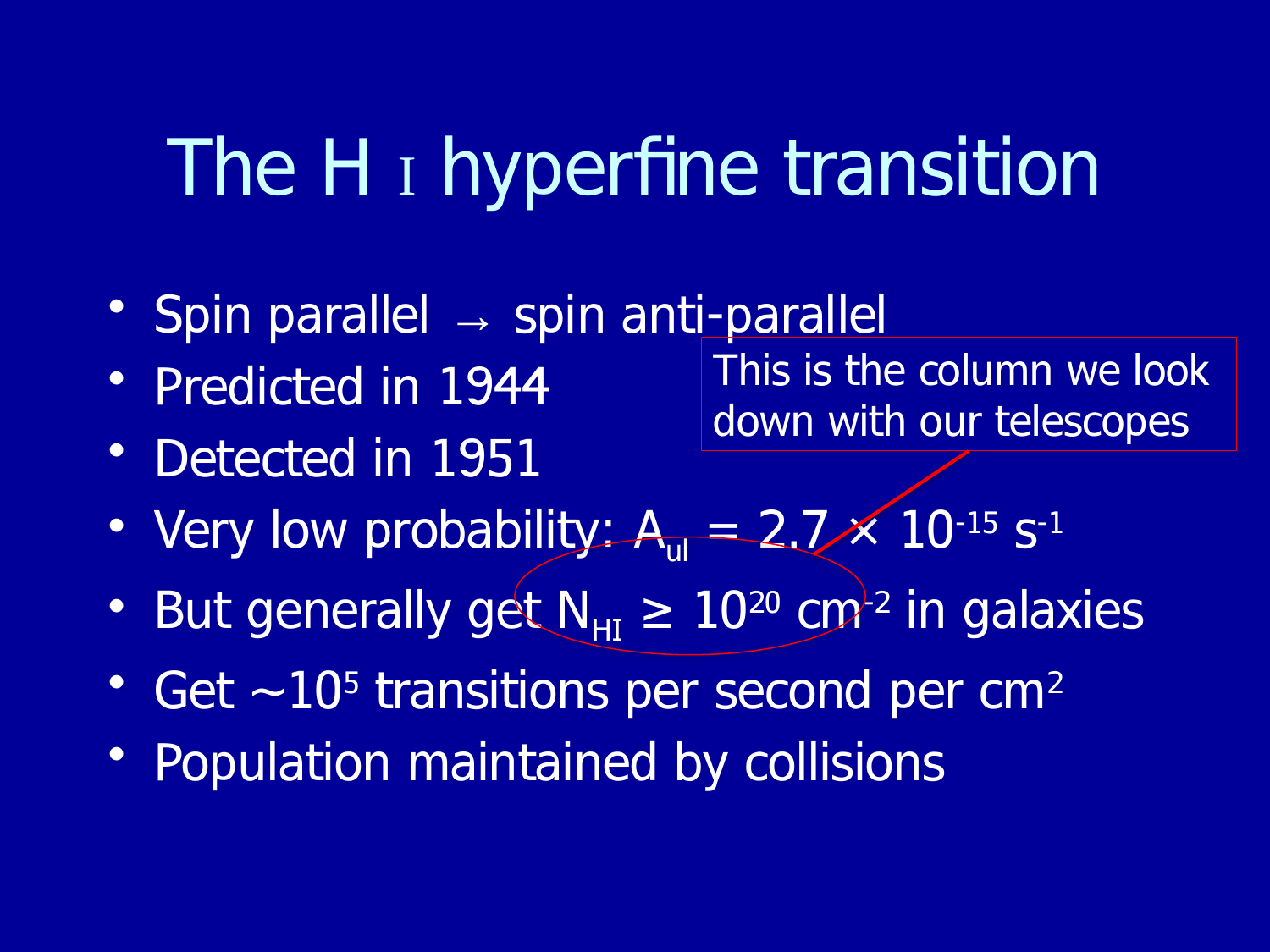

# The H I hyperfine transition
Spin parallel → spin anti-parallel
Predicted in 1944
Detected in 1951
Very low probability: Aul = 2.7 × 10-15 s-1
But generally get NHI ≥ 1020 cm-2 in galaxies
Get ~105 transitions per second per cm2
Population maintained by collisions
This is the column we look
down with our telescopes